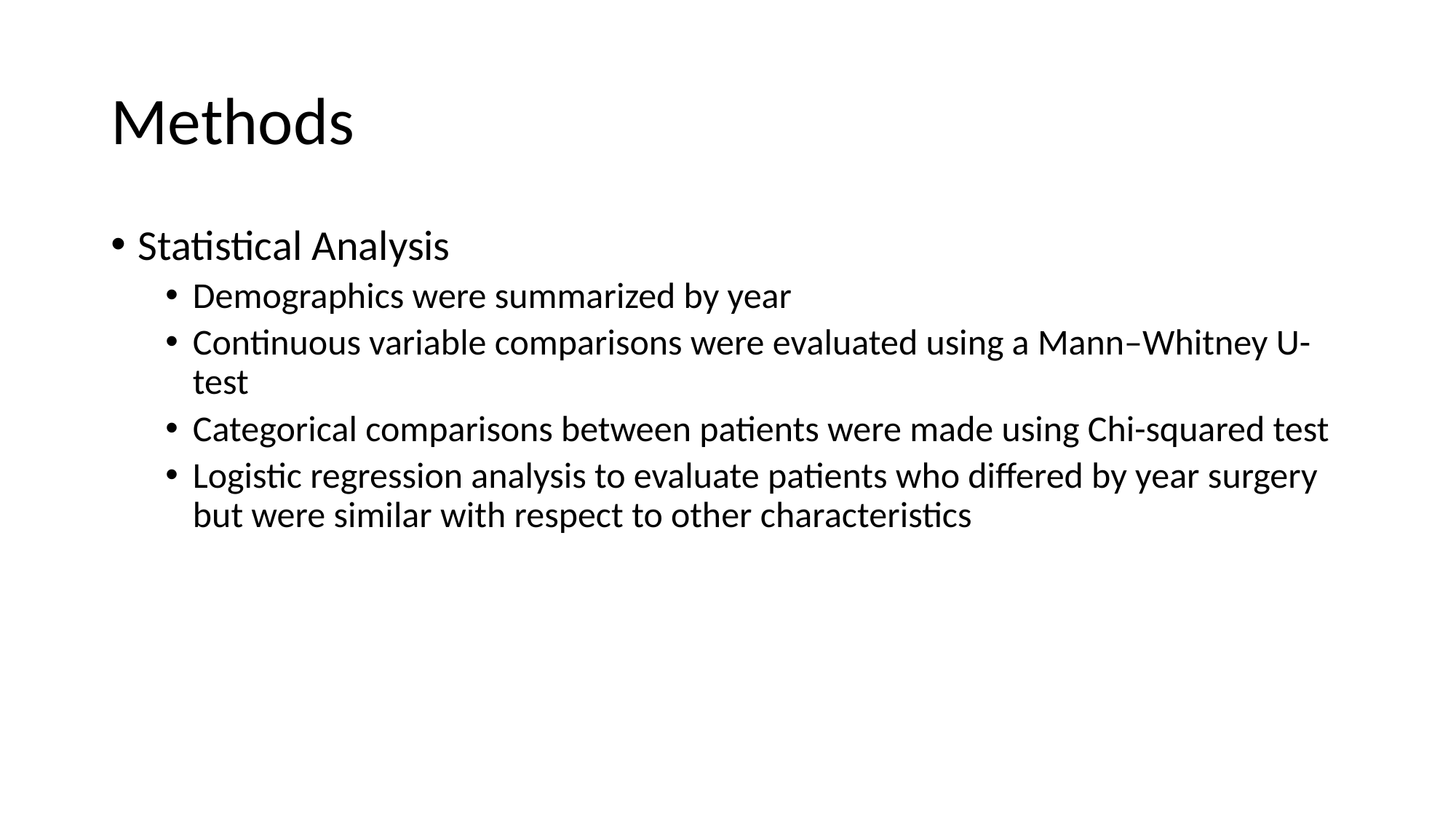

# Methods
Statistical Analysis
Demographics were summarized by year
Continuous variable comparisons were evaluated using a Mann–Whitney U-test
Categorical comparisons between patients were made using Chi-squared test
Logistic regression analysis to evaluate patients who differed by year surgery but were similar with respect to other characteristics